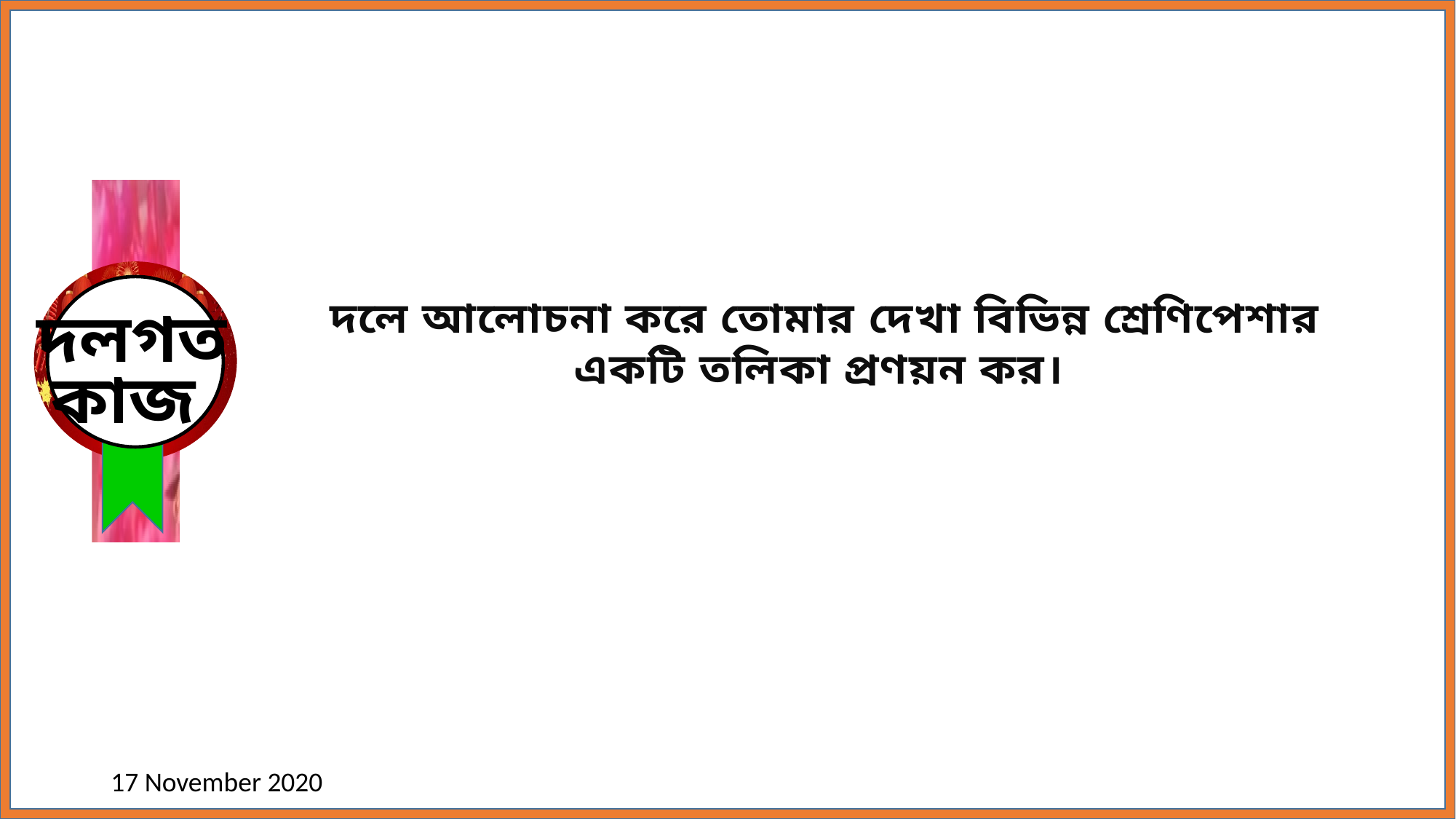

দলগত
কাজ
 দলে আলোচনা করে তোমার দেখা বিভিন্ন শ্রেণিপেশার একটি তলিকা প্রণয়ন কর।
17 November 2020